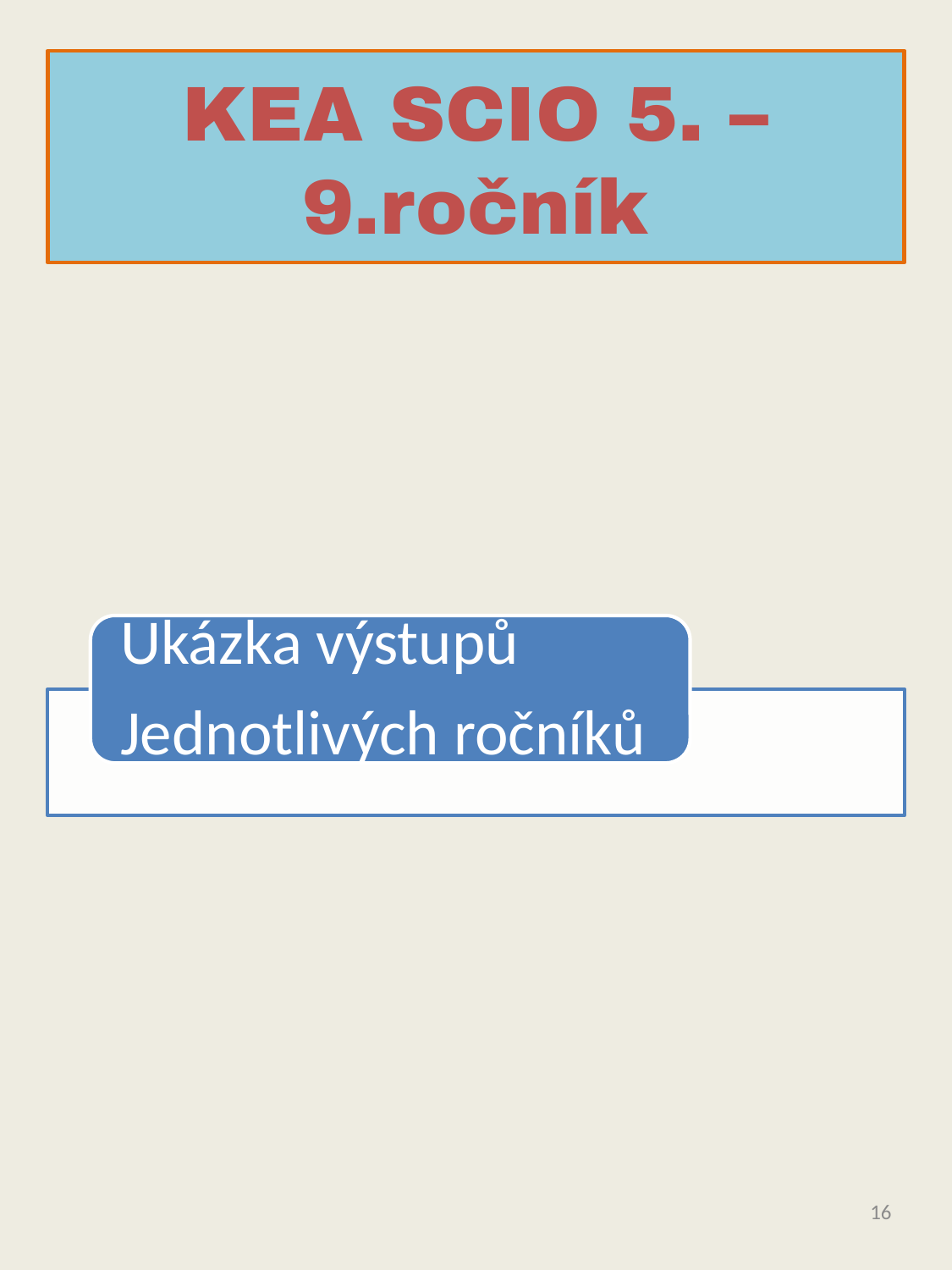

# KEA SCIO 5. – 9.ročník
Ukázka výstupů
Jednotlivých ročníků
16